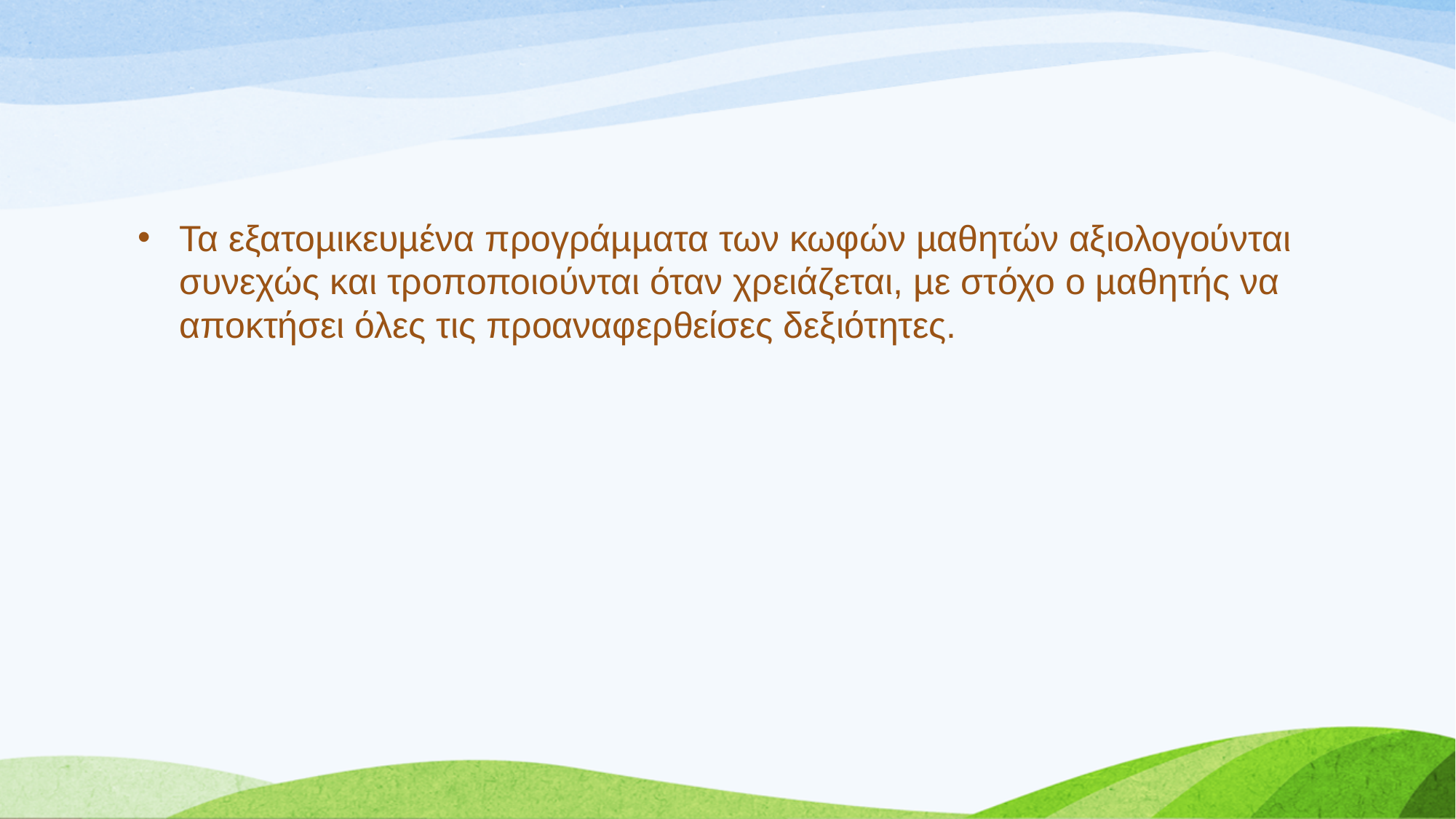

#
Τα εξατοµικευµένα προγράµµατα των κωφών µαθητών αξιολογούνται συνεχώς και τροποποιούνται όταν χρειάζεται, µε στόχο ο µαθητής να αποκτήσει όλες τις προαναφερθείσες δεξιότητες.